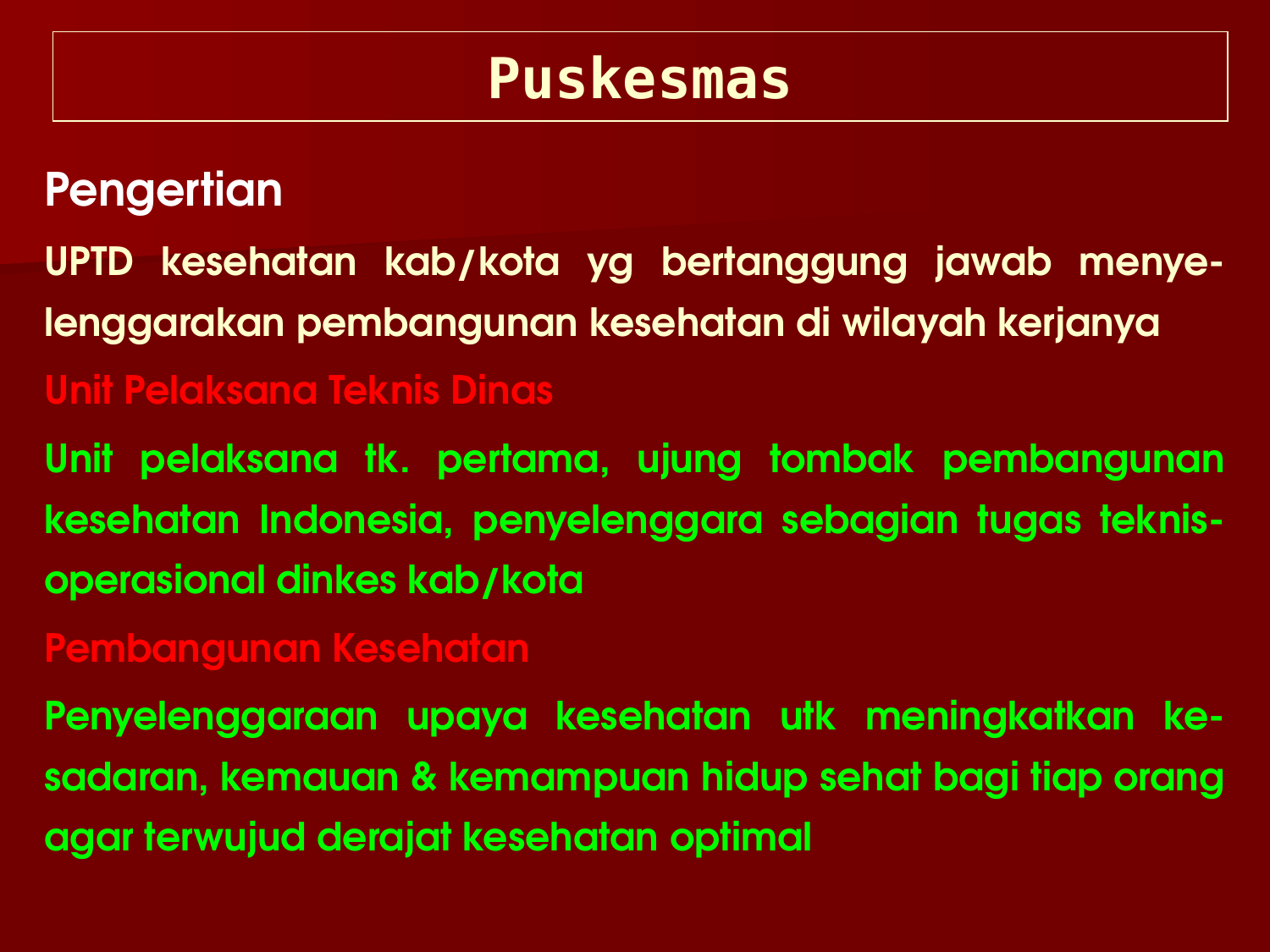

Puskesmas
Pengertian
UPTD kesehatan kab/kota yg bertanggung jawab menye-lenggarakan pembangunan kesehatan di wilayah kerjanya
Unit Pelaksana Teknis Dinas
Unit pelaksana tk. pertama, ujung tombak pembangunan kesehatan Indonesia, penyelenggara sebagian tugas teknis-operasional dinkes kab/kota
Pembangunan Kesehatan
Penyelenggaraan upaya kesehatan utk meningkatkan ke-sadaran, kemauan & kemampuan hidup sehat bagi tiap orang agar terwujud derajat kesehatan optimal